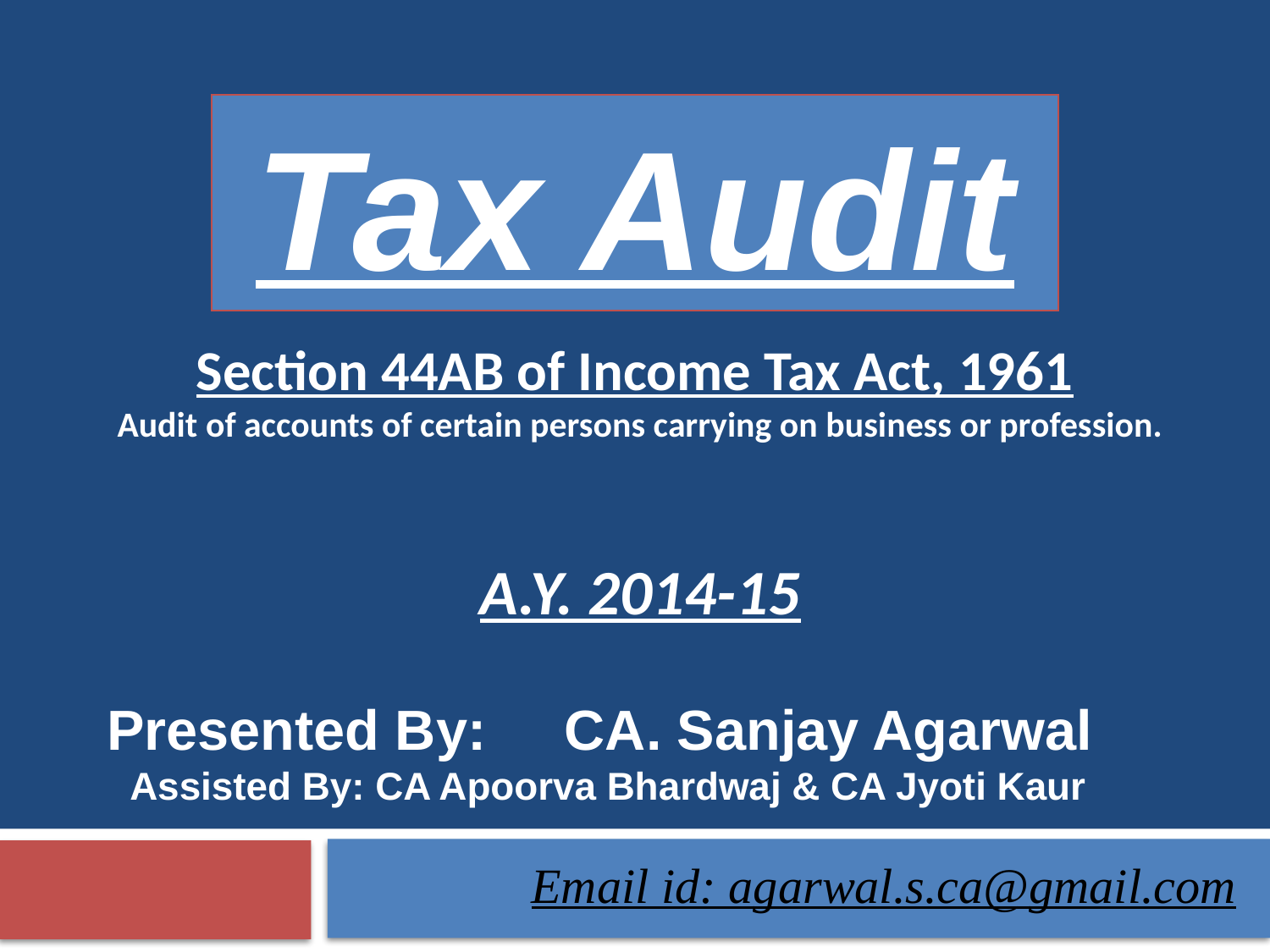

Tax Audit
Section 44AB of Income Tax Act, 1961
Audit of accounts of certain persons carrying on business or profession.

A.Y. 2014-15
Presented By:     CA. Sanjay Agarwal
Assisted By: CA Apoorva Bhardwaj & CA Jyoti Kaur
Email id: agarwal.s.ca@gmail.com